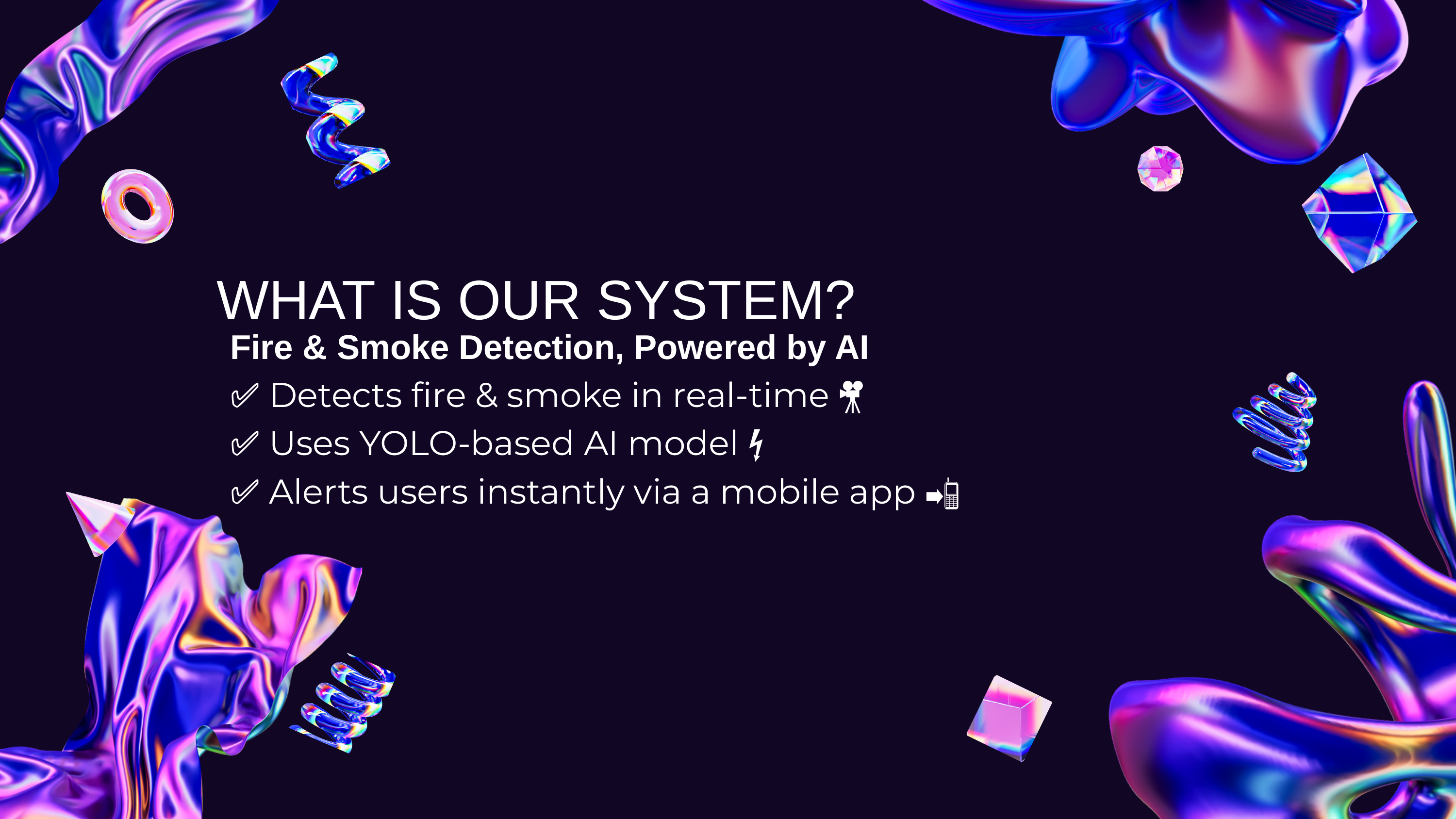

WHAT IS OUR SYSTEM?
Fire & Smoke Detection, Powered by AI
✅ Detects fire & smoke in real-time 🎥
✅ Uses YOLO-based AI model ⚡
✅ Alerts users instantly via a mobile app 📲